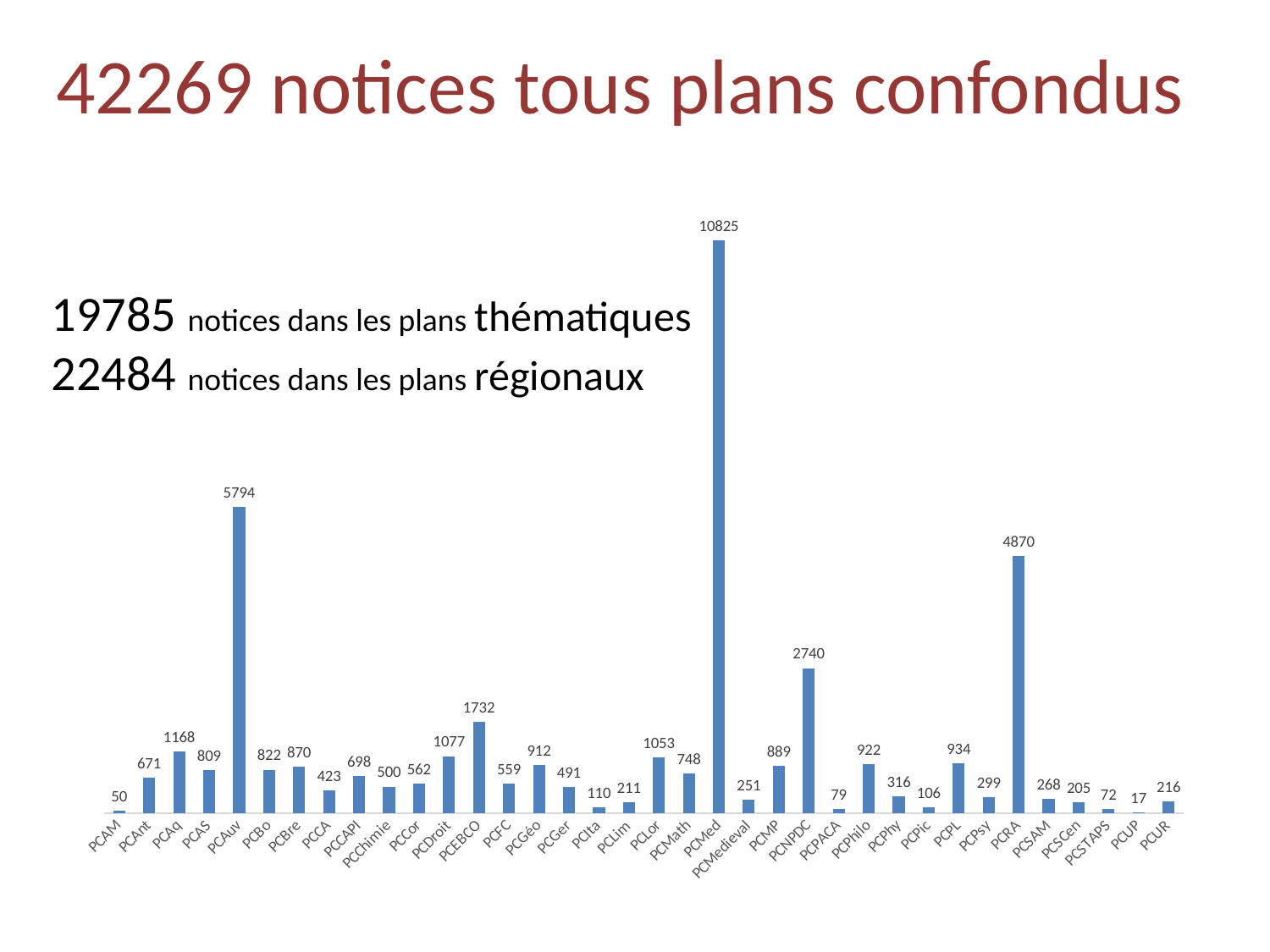

# 42269 notices tous plans confondus

### Chart

| Category | Nombre de notices |
|---|---|
| PCAM | 50.0 |
| PCAnt | 671.0 |
| PCAq | 1168.0 |
| PCAS | 809.0 |
| PCAuv | 5794.0 |
| PCBo | 822.0 |
| PCBre | 870.0 |
| PCCA | 423.0 |
| PCCAPI | 698.0 |
| PCChimie | 500.0 |
| PCCor | 562.0 |
| PCDroit | 1077.0 |
| PCEBCO | 1732.0 |
| PCFC | 559.0 |
| PCGéo | 912.0 |
| PCGer | 491.0 |
| PCIta | 110.0 |
| PCLim | 211.0 |
| PCLor | 1053.0 |
| PCMath | 748.0 |
| PCMed | 10825.0 |
| PCMedieval | 251.0 |
| PCMP | 889.0 |
| PCNPDC | 2740.0 |
| PCPACA | 79.0 |
| PCPhilo | 922.0 |
| PCPhy | 316.0 |
| PCPic | 106.0 |
| PCPL | 934.0 |
| PCPsy | 299.0 |
| PCRA | 4870.0 |
| PCSAM | 268.0 |
| PCSCen | 205.0 |
| PCSTAPS | 72.0 |
| PCUP | 17.0 |
| PCUR | 216.0 |
19785 notices dans les plans thématiques
22484 notices dans les plans régionaux